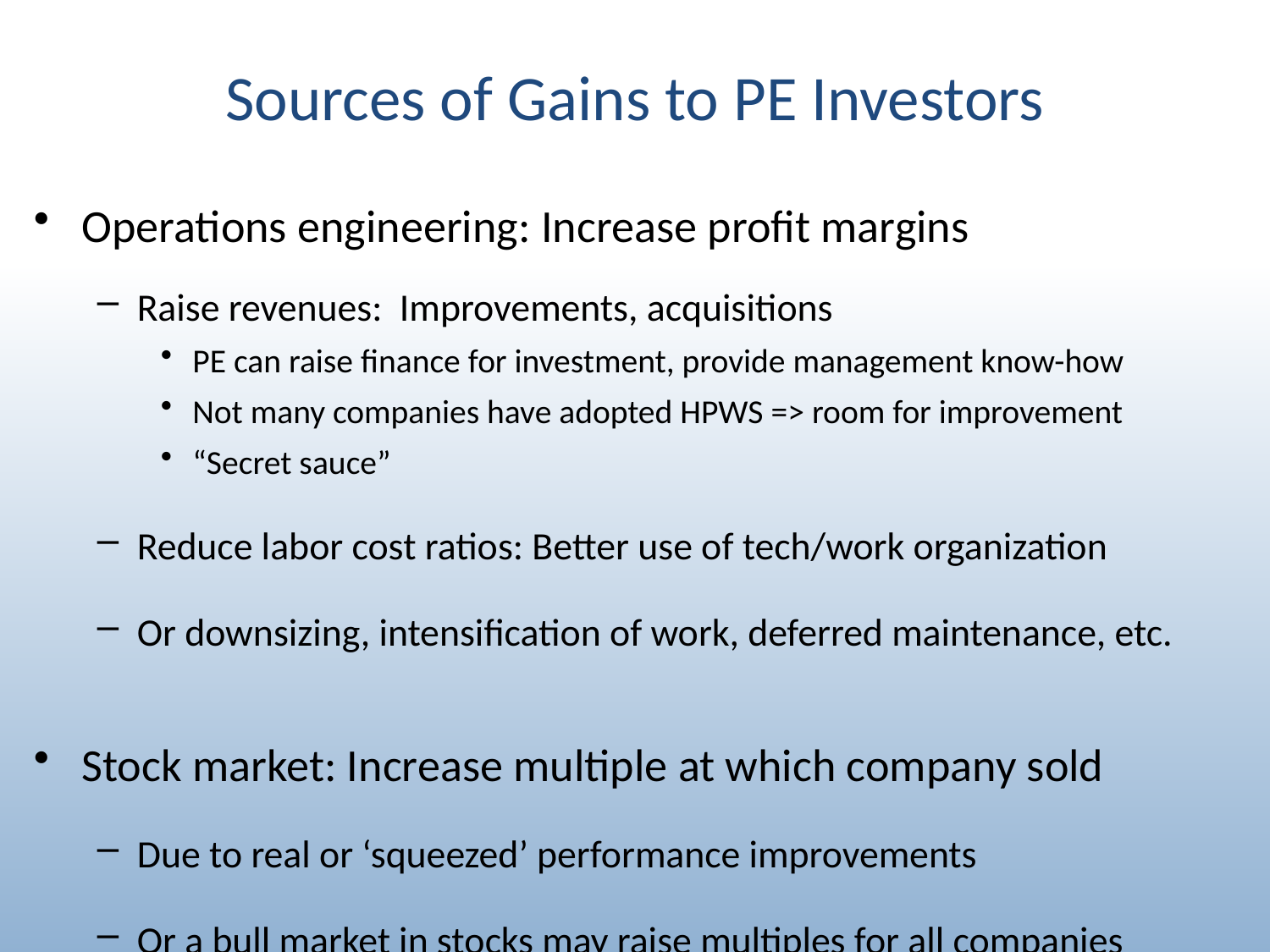

# Sources of Gains to PE Investors
Operations engineering: Increase profit margins

Raise revenues:  Improvements, acquisitions
PE can raise finance for investment, provide management know-how
Not many companies have adopted HPWS => room for improvement
“Secret sauce”

Reduce labor cost ratios: Better use of tech/work organization

Or downsizing, intensification of work, deferred maintenance, etc.

Stock market: Increase multiple at which company sold

Due to real or ‘squeezed’ performance improvements

Or a bull market in stocks may raise multiples for all companies